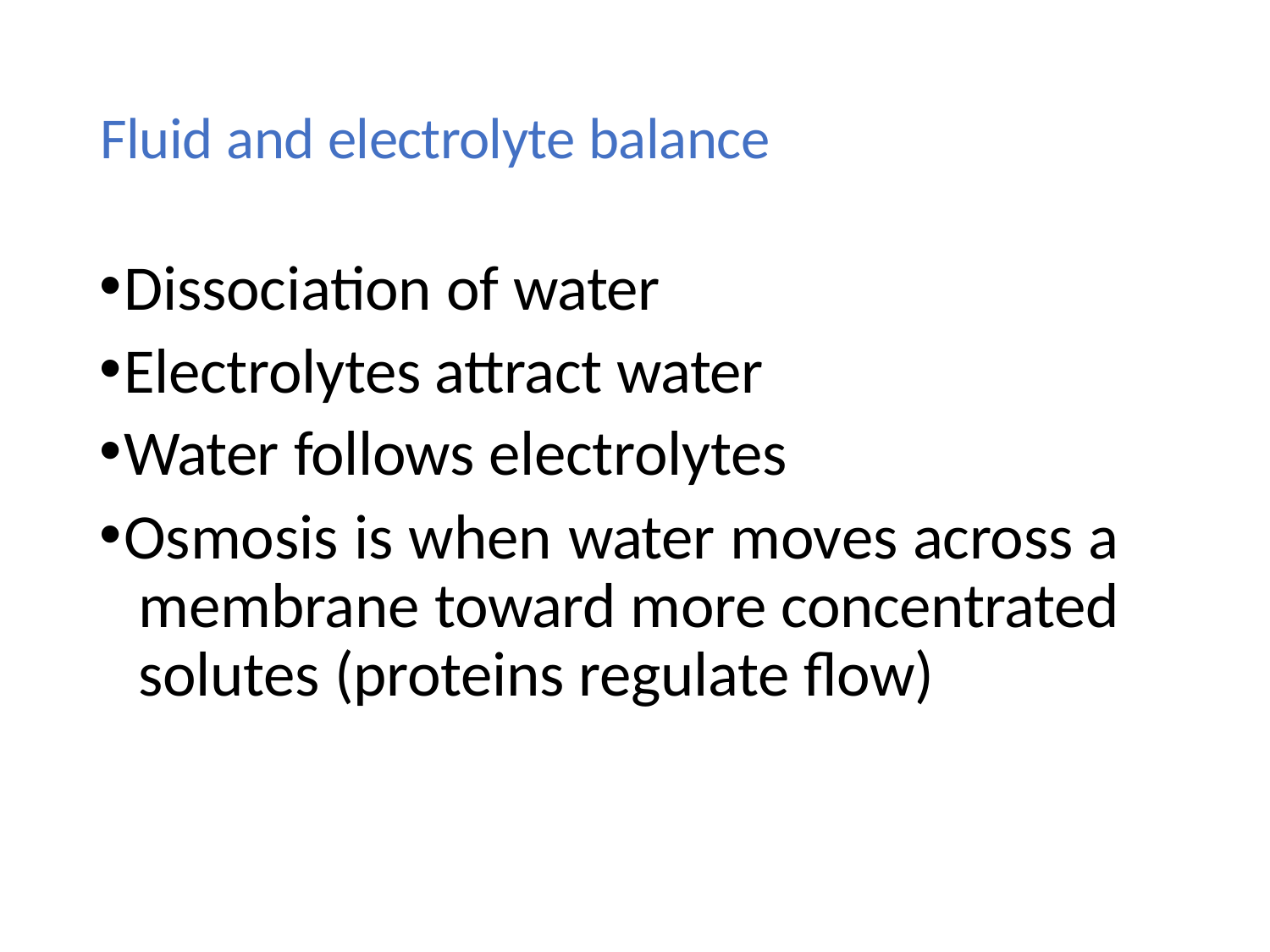

Fluid and electrolyte balance

Dissociation of water
Electrolytes attract water
Water follows electrolytes
Osmosis is when water moves across a  membrane toward more concentrated  solutes (proteins regulate flow)